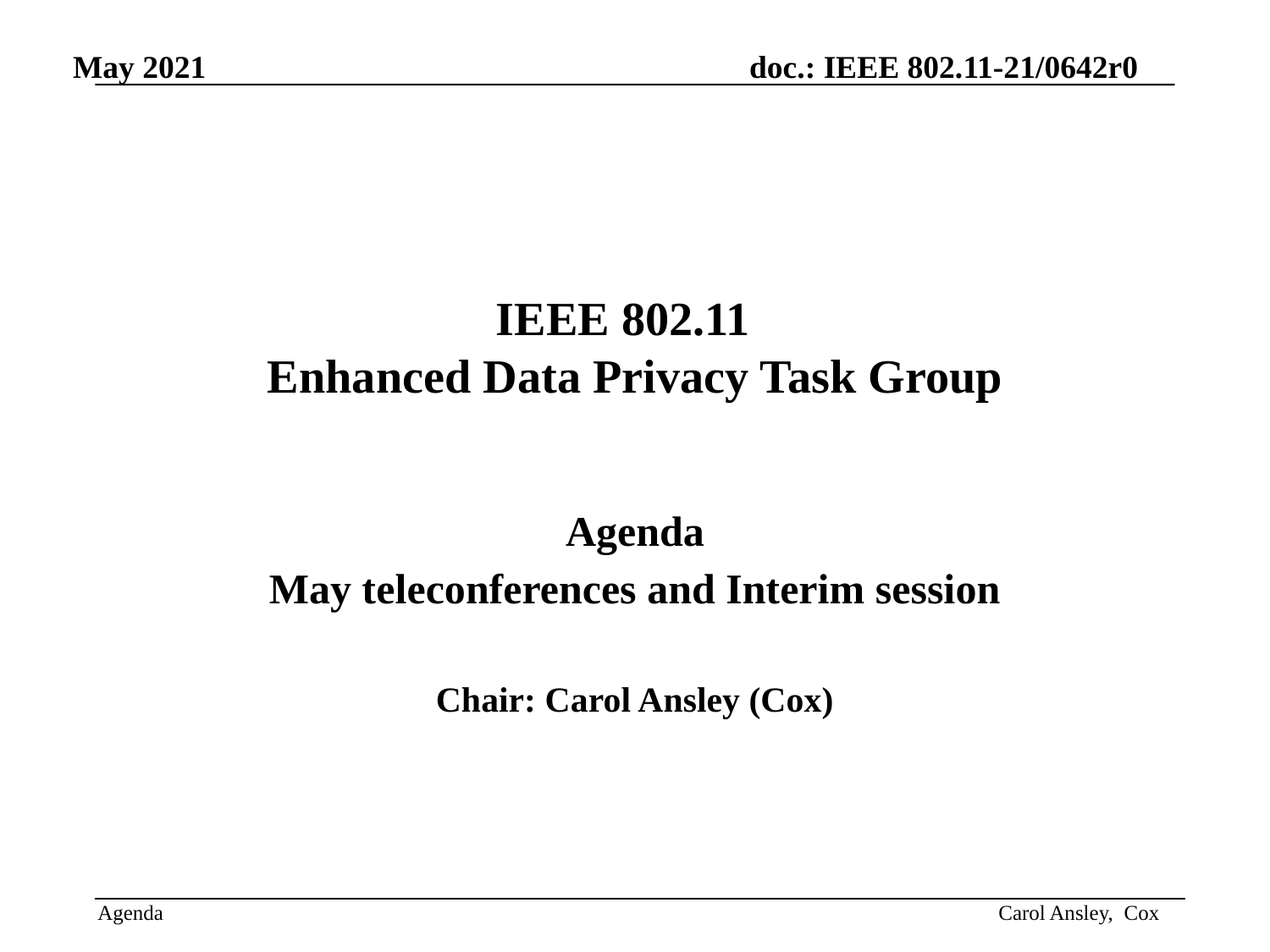

IEEE 802.11
Enhanced Data Privacy Task Group
Agenda
May teleconferences and Interim session

Chair: Carol Ansley (Cox)